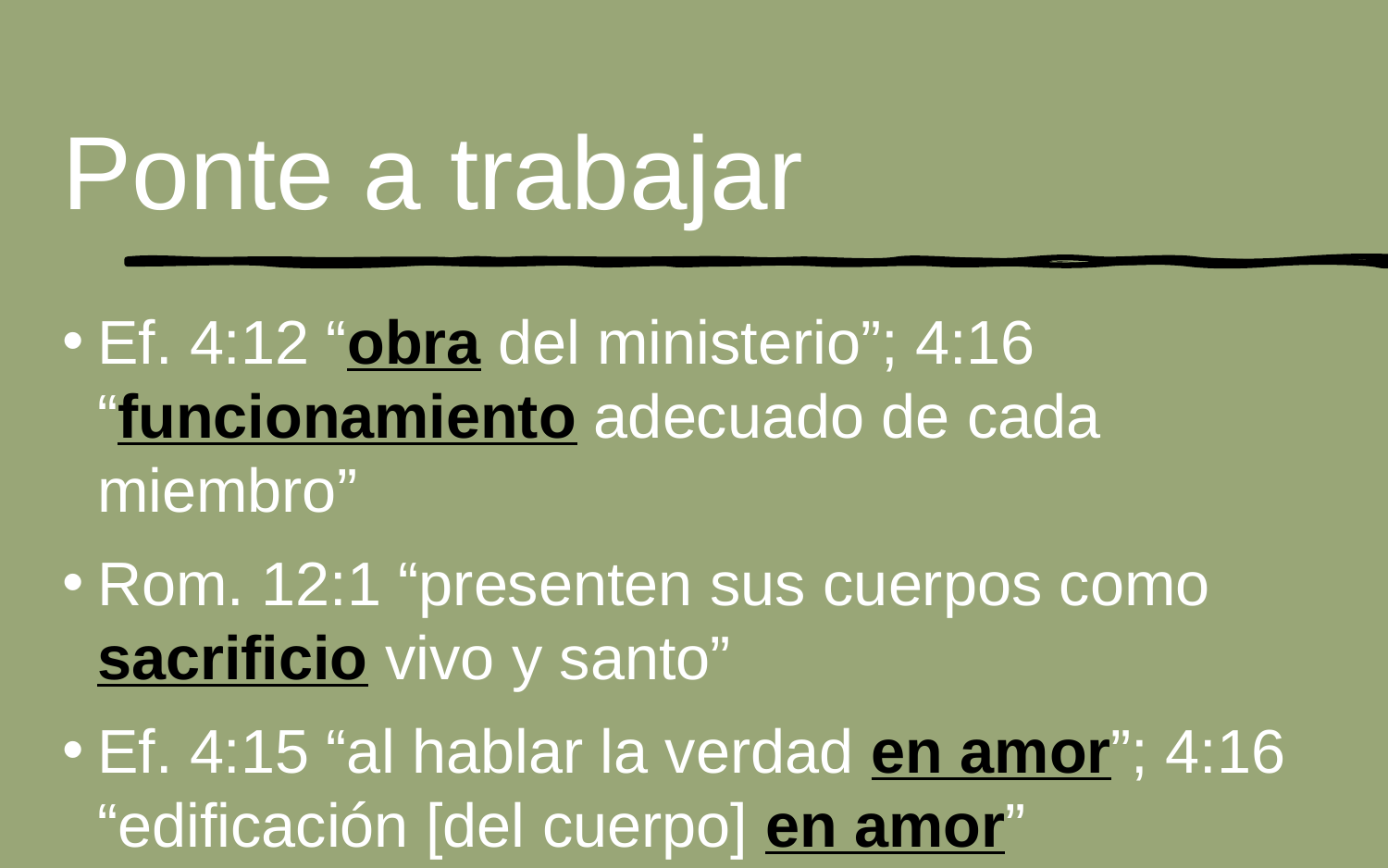

# Ponte a trabajar
Ef. 4:12 “obra del ministerio”; 4:16 “funcionamiento adecuado de cada miembro”
Rom. 12:1 “presenten sus cuerpos como sacrificio vivo y santo”
Ef. 4:15 “al hablar la verdad en amor”; 4:16 “edificación [del cuerpo] en amor”